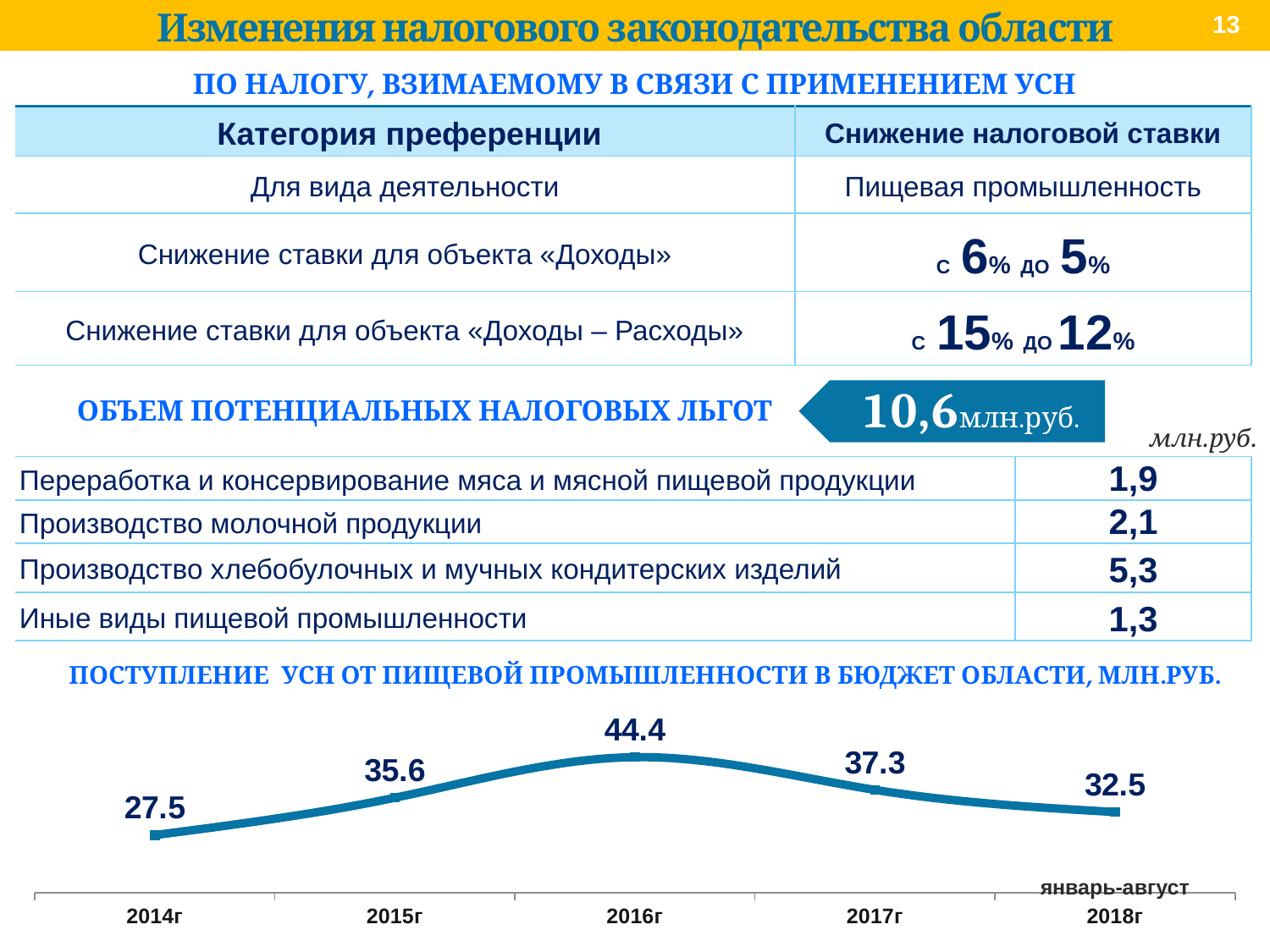

Изменения налогового законодательства области
13
ПО НАЛОГУ, ВЗИМАЕМОМУ В СВЯЗИ С ПРИМЕНЕНИЕМ УСН
| Категория преференции | Снижение налоговой ставки |
| --- | --- |
| Для вида деятельности | Пищевая промышленность |
| Снижение ставки для объекта «Доходы» | С 6%  ДО 5% |
| Снижение ставки для объекта «Доходы – Расходы» | С 15%  ДО 12% |
10,6млн.руб.

ОБЪЕМ ПОТЕНЦИАЛЬНЫХ НАЛОГОВЫХ ЛЬГОТ
млн.руб.
| Переработка и консервирование мяса и мясной пищевой продукции | 1,9 |
| --- | --- |
| Производство молочной продукции | 2,1 |
| Производство хлебобулочных и мучных кондитерских изделий | 5,3 |
| Иные виды пищевой промышленности | 1,3 |
ПОСТУПЛЕНИЕ  УСН ОТ ПИЩЕВОЙ ПРОМЫШЛЕННОСТИ В БЮДЖЕТ ОБЛАСТИ, МЛН.РУБ.

### Chart

| Category |  |
|---|---|
| 2014г | 27.5 |
| 2015г | 35.6 |
| 2016г | 44.4 |
| 2017г | 37.300000000000004 |
| 2018г | 32.5 |
январь-август